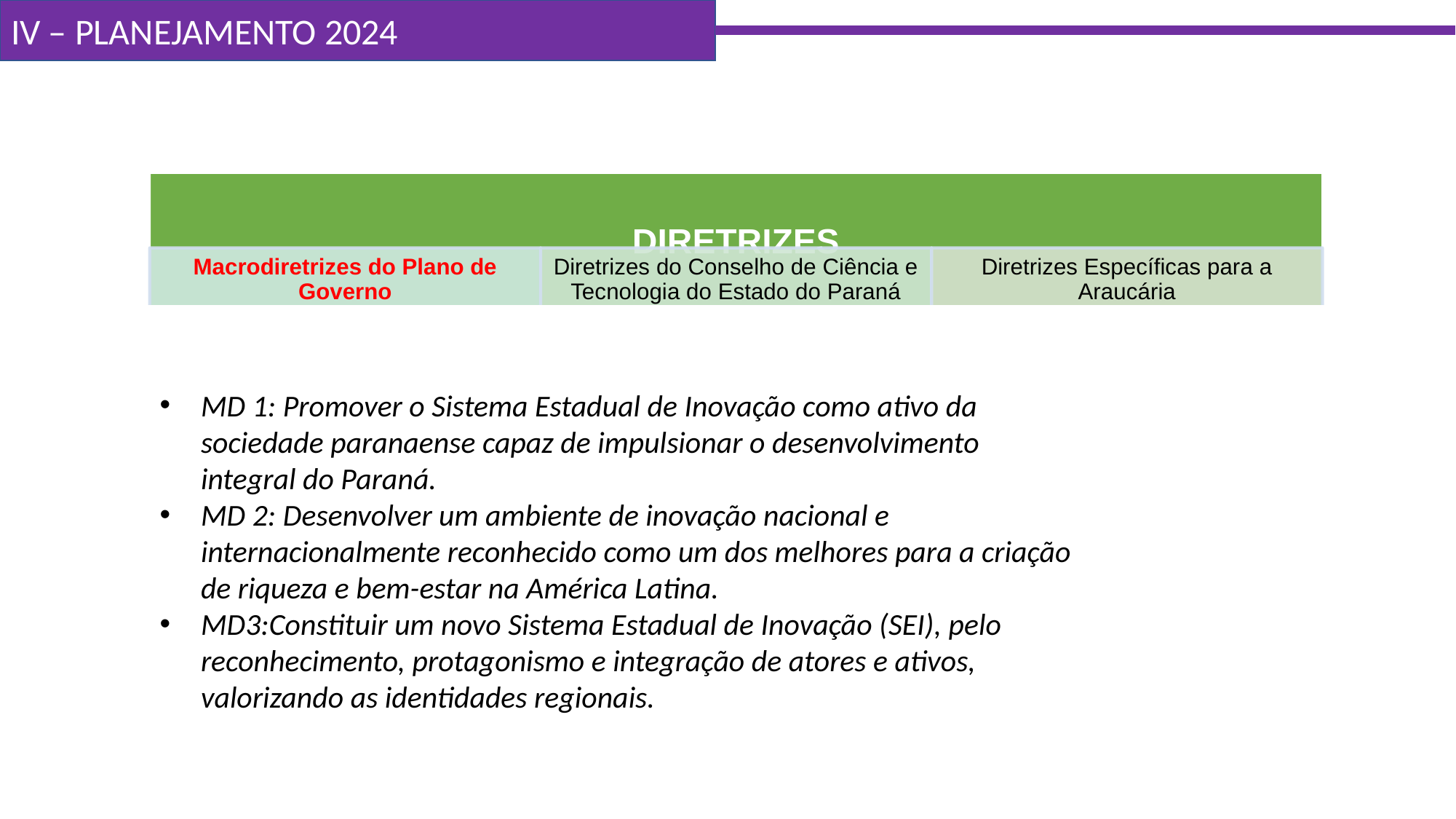

IV – PLANEJAMENTO 2024
RESULTADOS ESPERADOS
PLANO 2022
Plano de Ações
Plano de Fomento
DIRETRIZES
Macrodiretrizes do Plano de Governo
Diretrizes do Conselho de Ciência e Tecnologia do Estado do Paraná
Diretrizes Específicas para a Araucária

MD 1: Promover o Sistema Estadual de Inovação como ativo da sociedade paranaense capaz de impulsionar o desenvolvimento integral do Paraná.
MD 2: Desenvolver um ambiente de inovação nacional e internacionalmente reconhecido como um dos melhores para a criação de riqueza e bem-estar na América Latina.
MD3:Constituir um novo Sistema Estadual de Inovação (SEI), pelo reconhecimento, protagonismo e integração de atores e ativos, valorizando as identidades regionais.